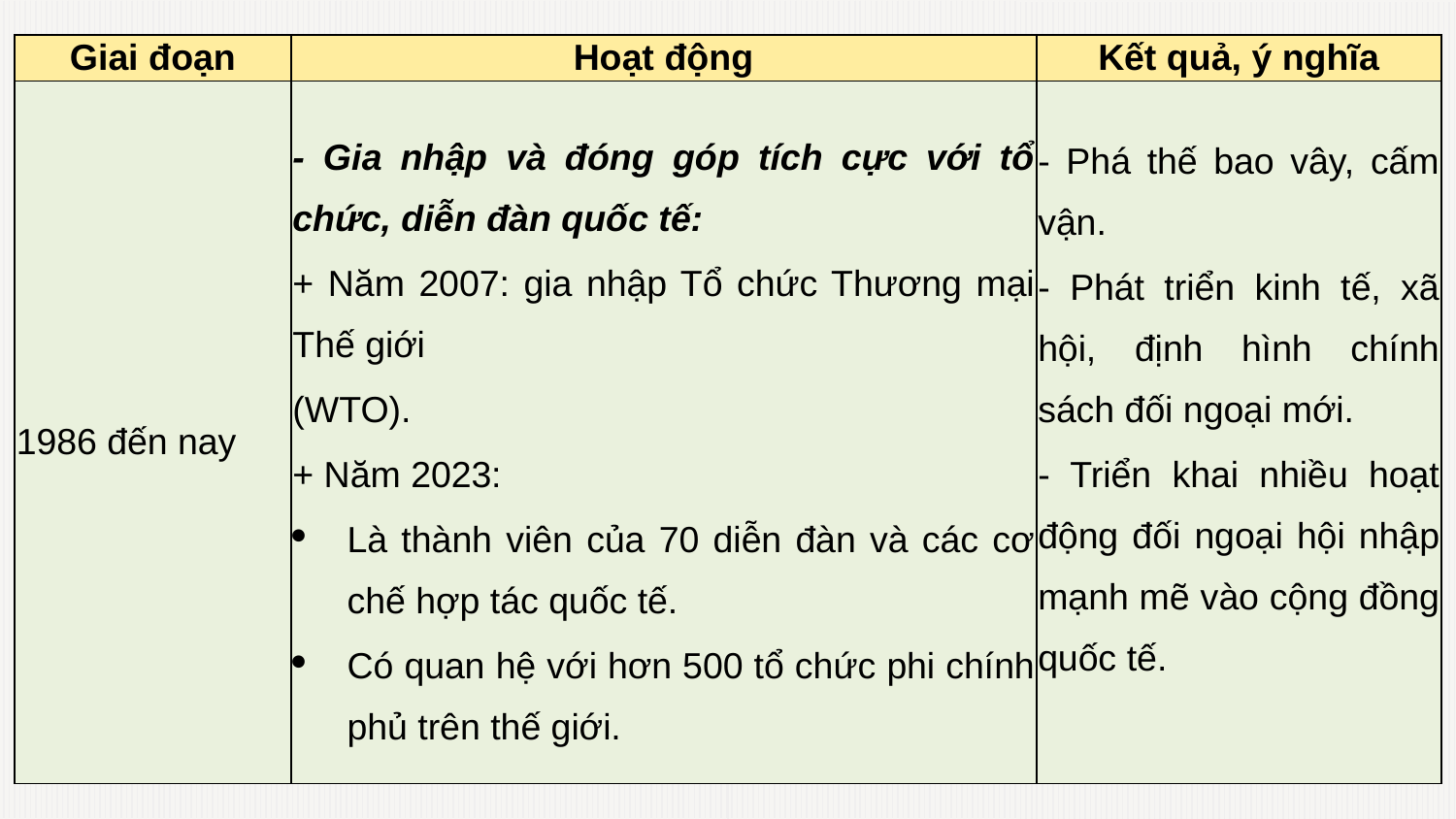

| Giai đoạn | Hoạt động | Kết quả, ý nghĩa |
| --- | --- | --- |
| 1986 đến nay | - Gia nhập và đóng góp tích cực với tổ chức, diễn đàn quốc tế: + Năm 2007: gia nhập Tổ chức Thương mại Thế giới (WTO). + Năm 2023: Là thành viên của 70 diễn đàn và các cơ chế hợp tác quốc tế. Có quan hệ với hơn 500 tổ chức phi chính phủ trên thế giới. | - Phá thế bao vây, cấm vận. - Phát triển kinh tế, xã hội, định hình chính sách đối ngoại mới. - Triển khai nhiều hoạt động đối ngoại hội nhập mạnh mẽ vào cộng đồng quốc tế. |